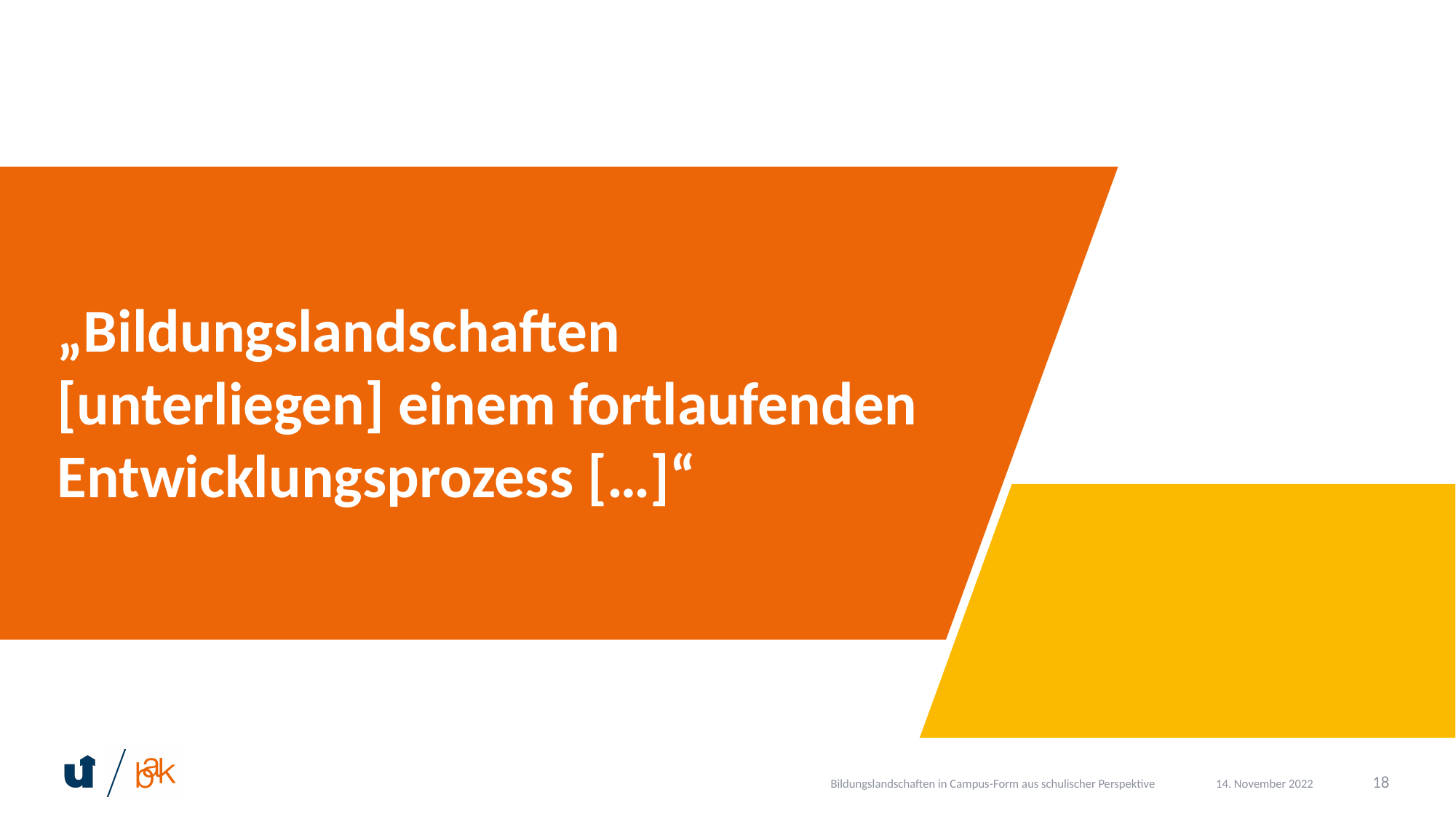

„Bildungslandschaften [unterliegen] einem fortlaufenden Entwicklungsprozess […]“
Bildungslandschaften in Campus-Form aus schulischer Perspektive
18
14. November 2022